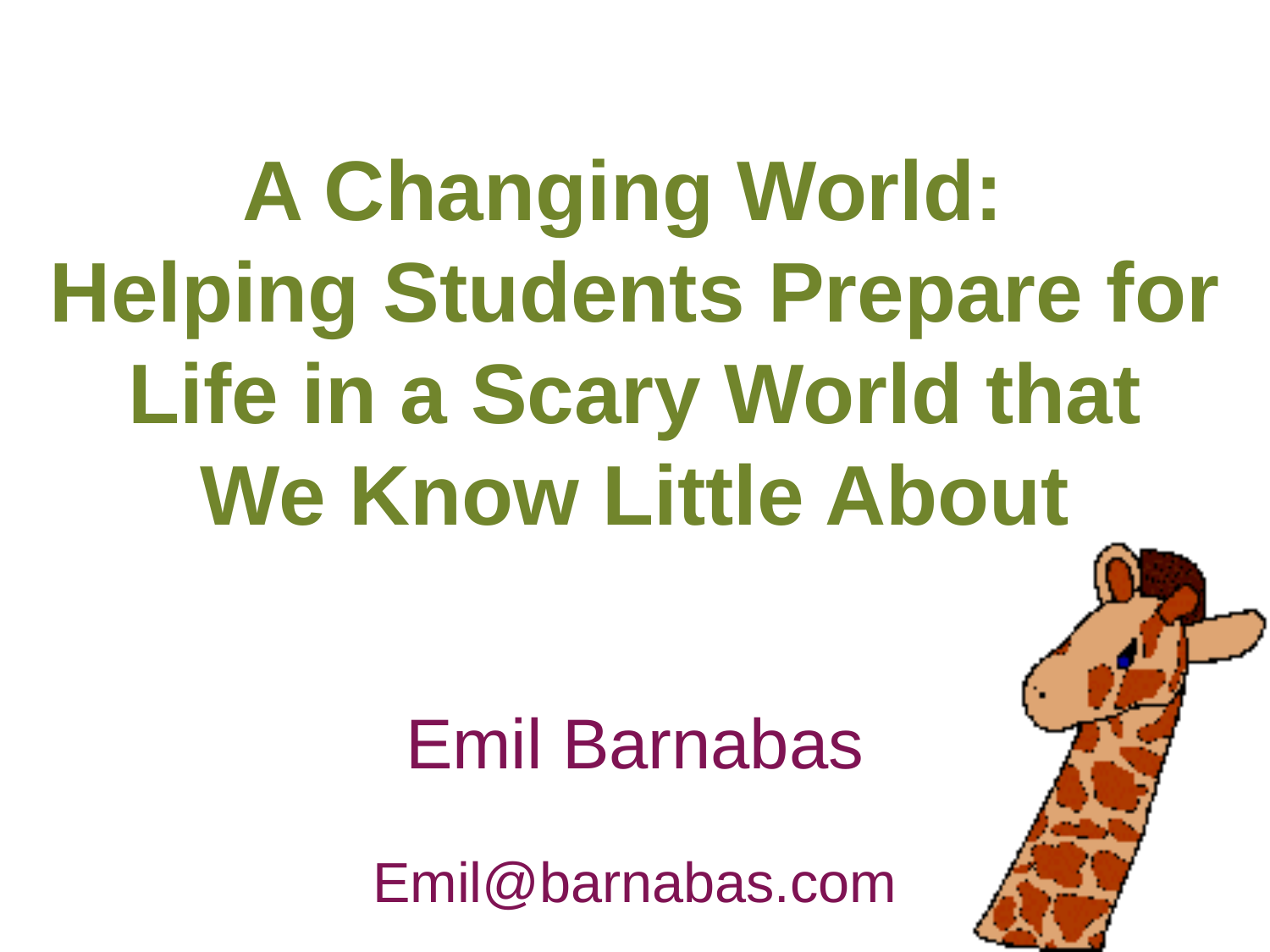

# A Changing World: Helping Students Prepare for Life in a Scary World that We Know Little About
Emil Barnabas

Emil@barnabas.com